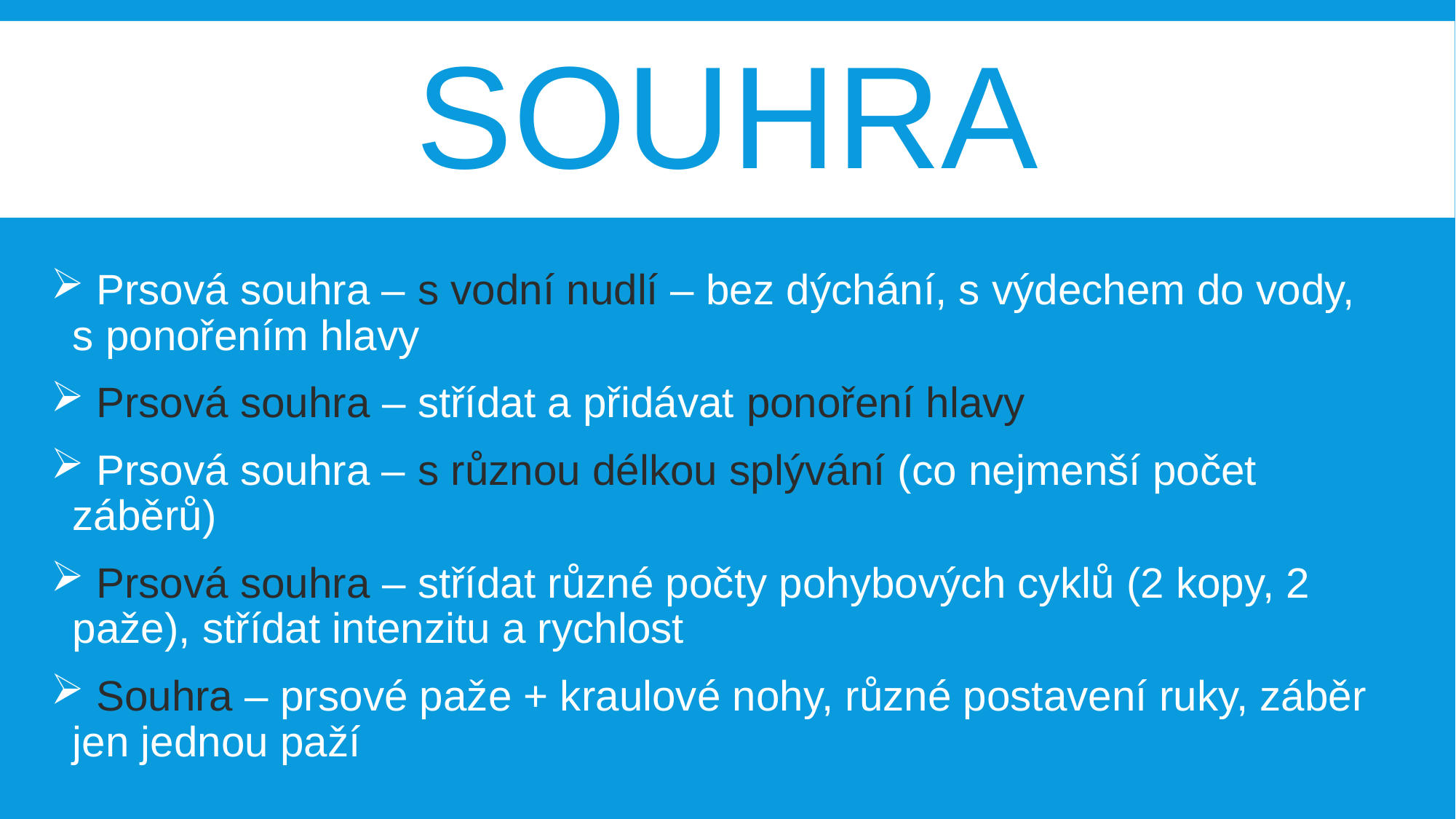

# souhra
 Prsová souhra – s vodní nudlí – bez dýchání, s výdechem do vody, s ponořením hlavy
 Prsová souhra – střídat a přidávat ponoření hlavy
 Prsová souhra – s různou délkou splývání (co nejmenší počet záběrů)
 Prsová souhra – střídat různé počty pohybových cyklů (2 kopy, 2 paže), střídat intenzitu a rychlost
 Souhra – prsové paže + kraulové nohy, různé postavení ruky, záběr jen jednou paží